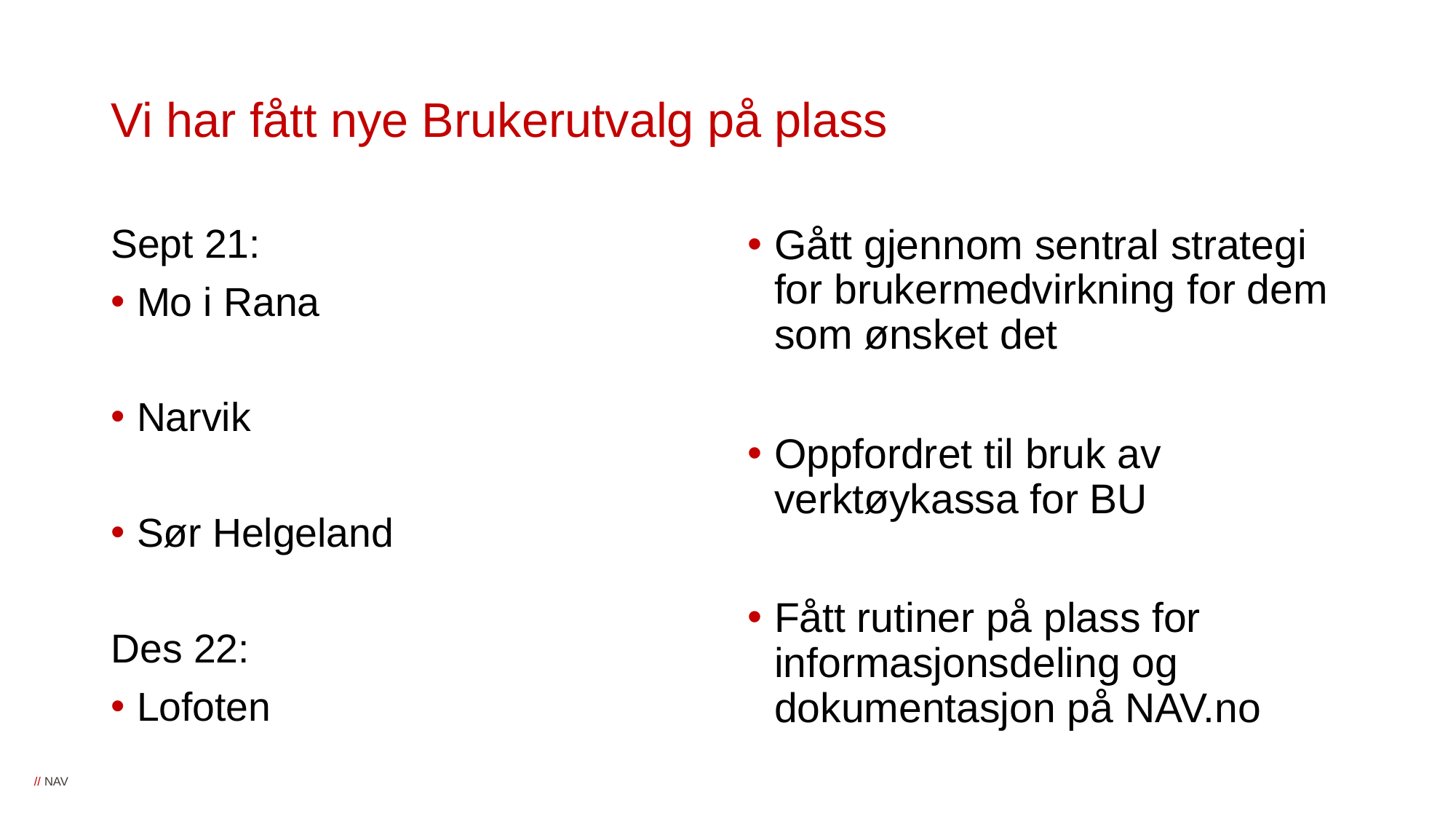

# Vi har fått nye Brukerutvalg på plass
Sept 21:
Mo i Rana

Narvik

Sør Helgeland

Des 22:
Lofoten
Gått gjennom sentral strategi for brukermedvirkning for dem som ønsket det

Oppfordret til bruk av verktøykassa for BU

Fått rutiner på plass for  informasjonsdeling og dokumentasjon på NAV.no